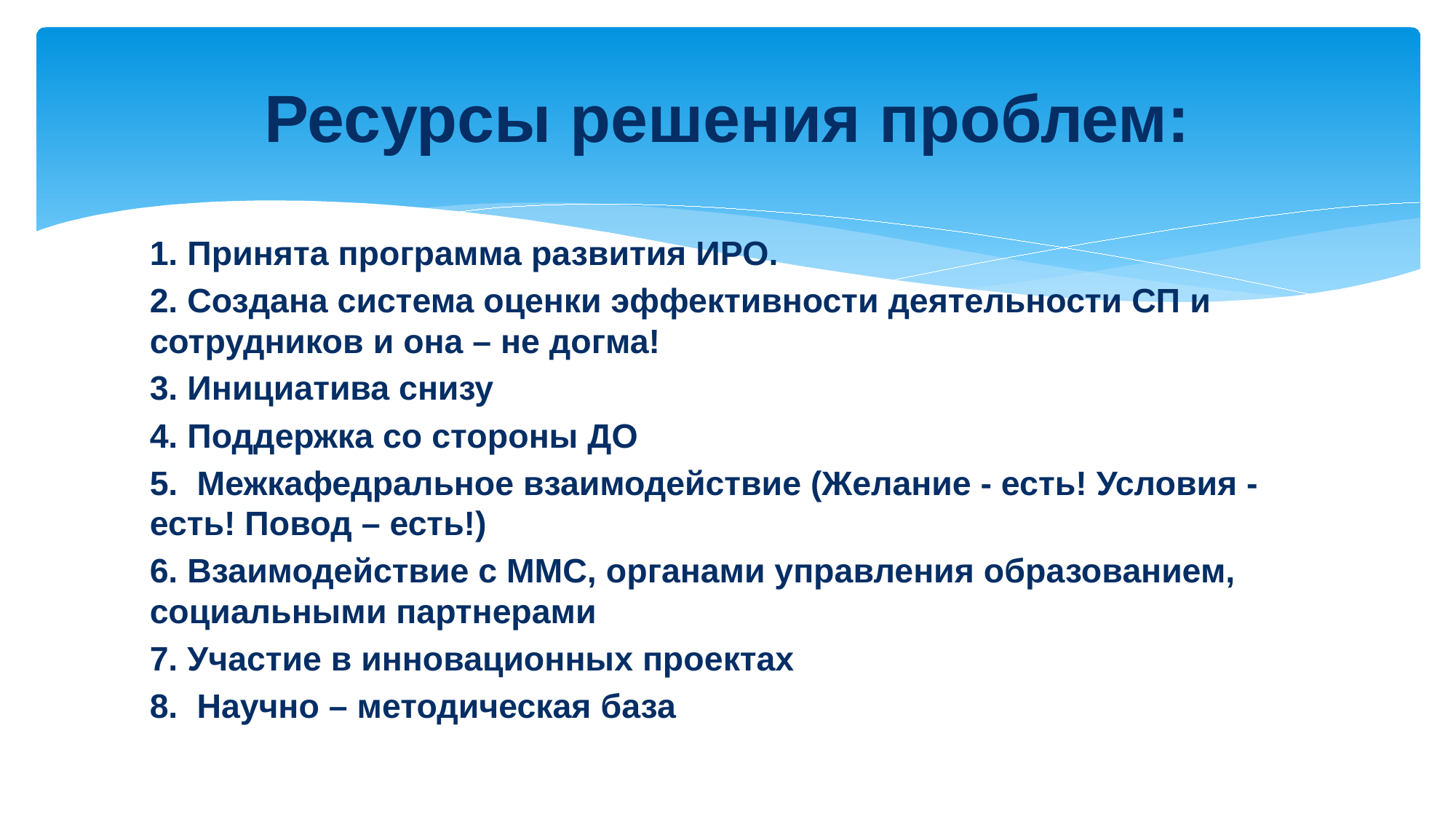

# Ресурсы решения проблем:
1. Принята программа развития ИРО.
2. Создана система оценки эффективности деятельности СП и сотрудников и она – не догма!
3. Инициатива снизу
4. Поддержка со стороны ДО
5.  Межкафедральное взаимодействие (Желание - есть! Условия - есть! Повод – есть!)
6. Взаимодействие с ММС, органами управления образованием, социальными партнерами
7. Участие в инновационных проектах
8.  Научно – методическая база